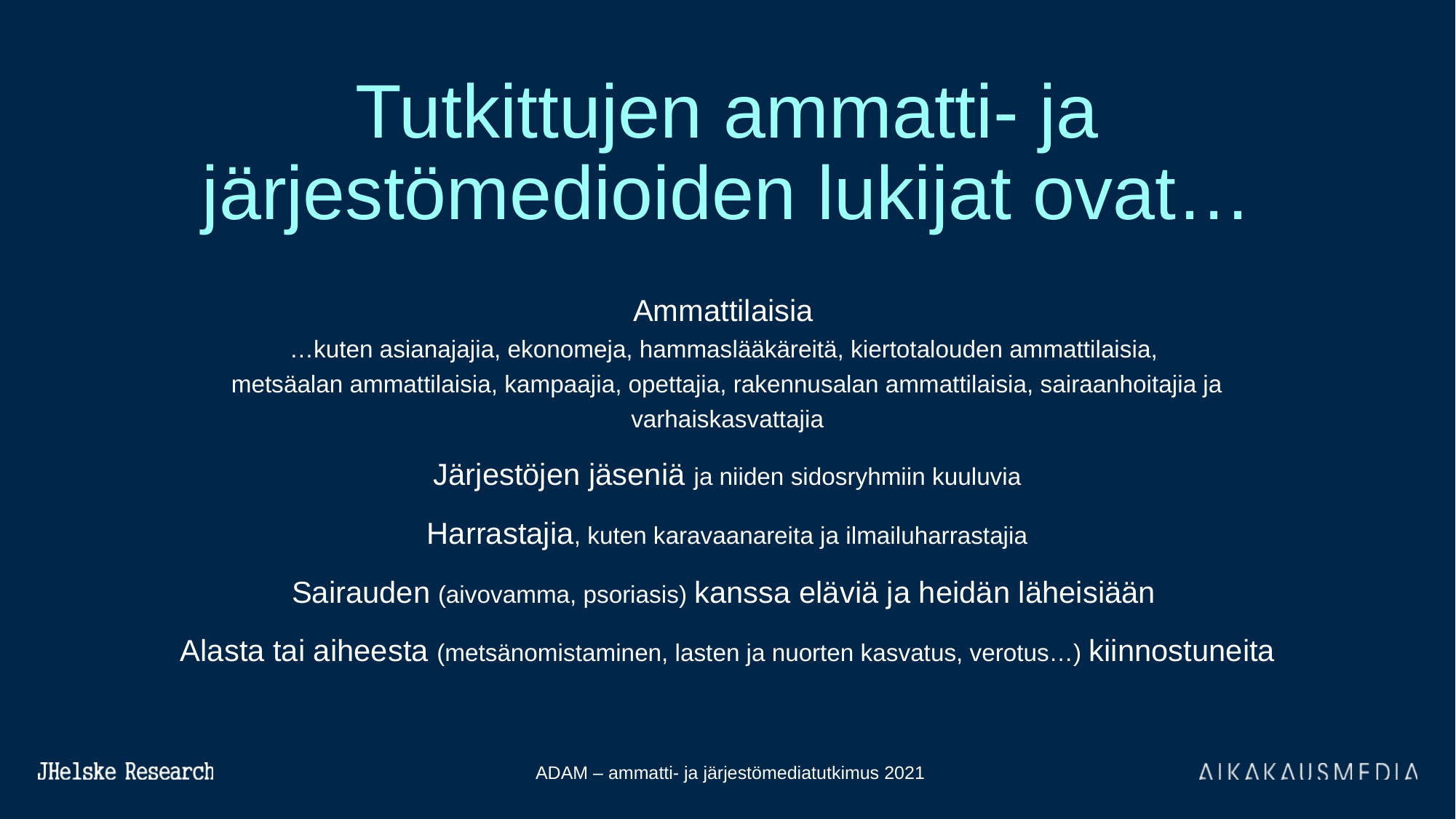

# Tutkittujen ammatti- ja järjestömedioiden lukijat ovat…
Ammattilaisia
…kuten asianajajia, ekonomeja, hammaslääkäreitä, kiertotalouden ammattilaisia,
metsäalan ammattilaisia, kampaajia, opettajia, rakennusalan ammattilaisia, sairaanhoitajia ja varhaiskasvattajia
Järjestöjen jäseniä ja niiden sidosryhmiin kuuluvia
Harrastajia, kuten karavaanareita ja ilmailuharrastajia
Sairauden (aivovamma, psoriasis) kanssa eläviä ja heidän läheisiään
Alasta tai aiheesta (metsänomistaminen, lasten ja nuorten kasvatus, verotus…) kiinnostuneita